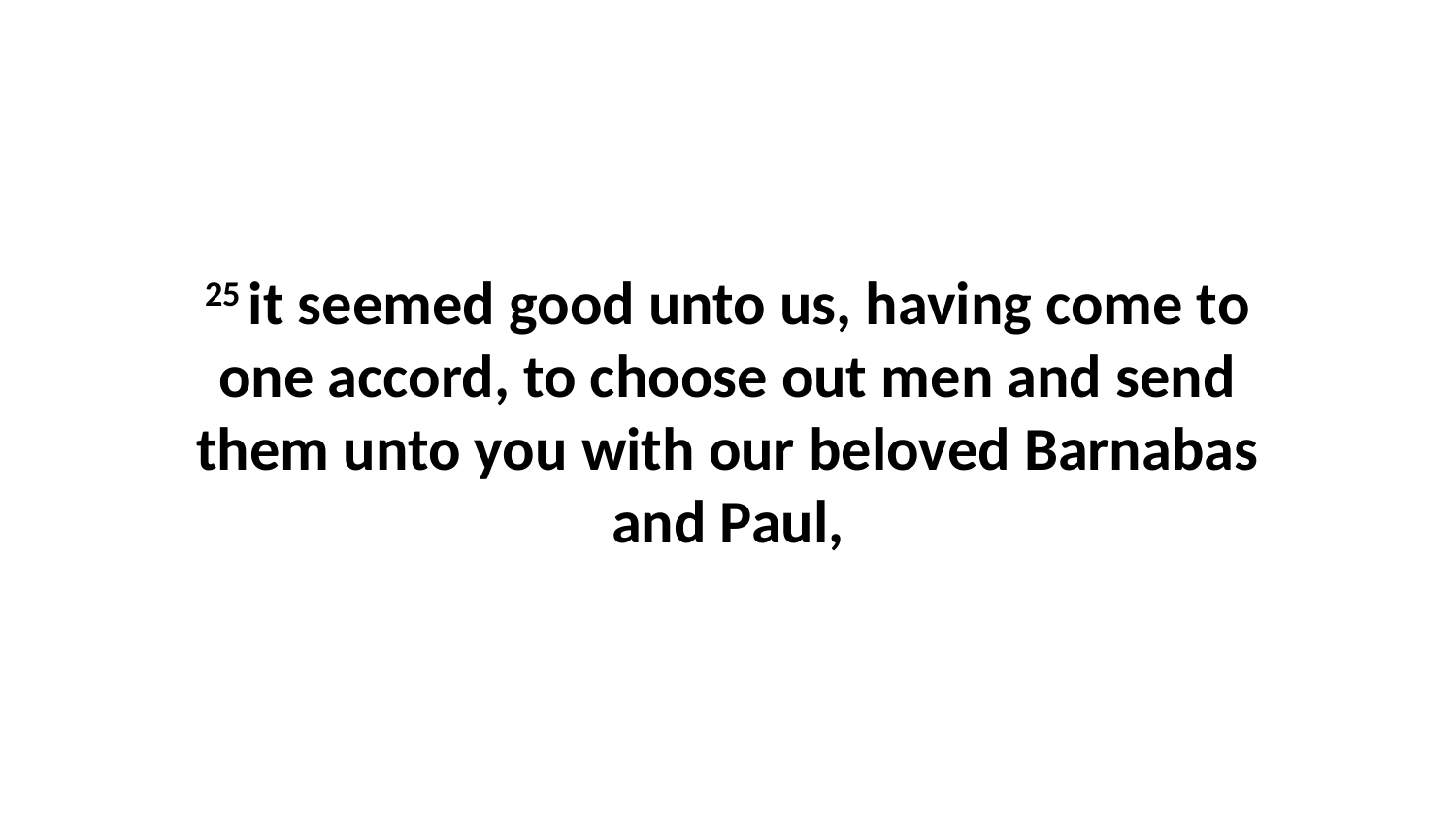

25 it seemed good unto us, having come to one accord, to choose out men and send them unto you with our beloved Barnabas and Paul,